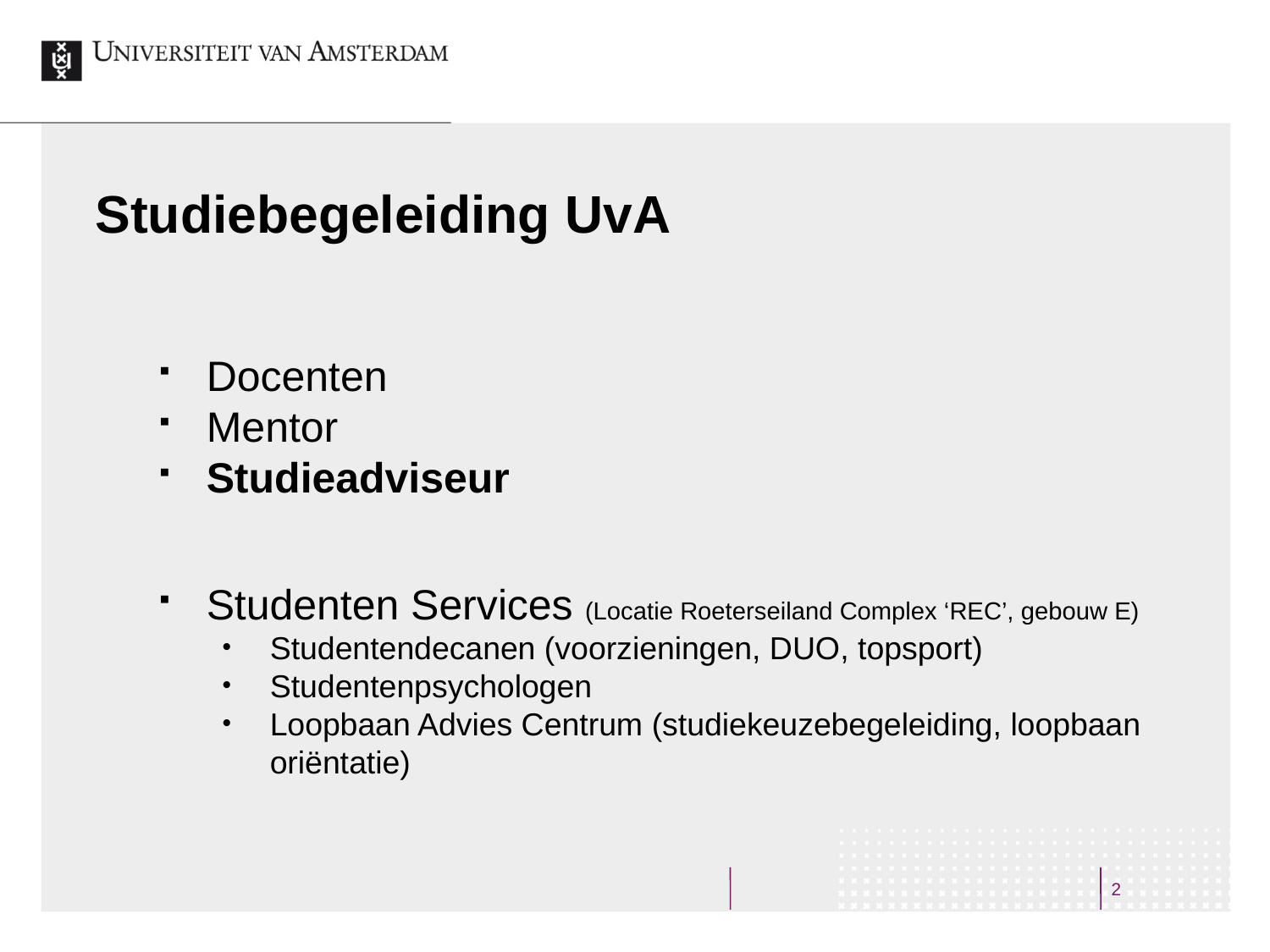

# Studiebegeleiding UvA
Docenten
Mentor
Studieadviseur

Studenten Services (Locatie Roeterseiland Complex ‘REC’, gebouw E)
Studentendecanen (voorzieningen, DUO, topsport)
Studentenpsychologen
Loopbaan Advies Centrum (studiekeuzebegeleiding, loopbaan oriëntatie)

2